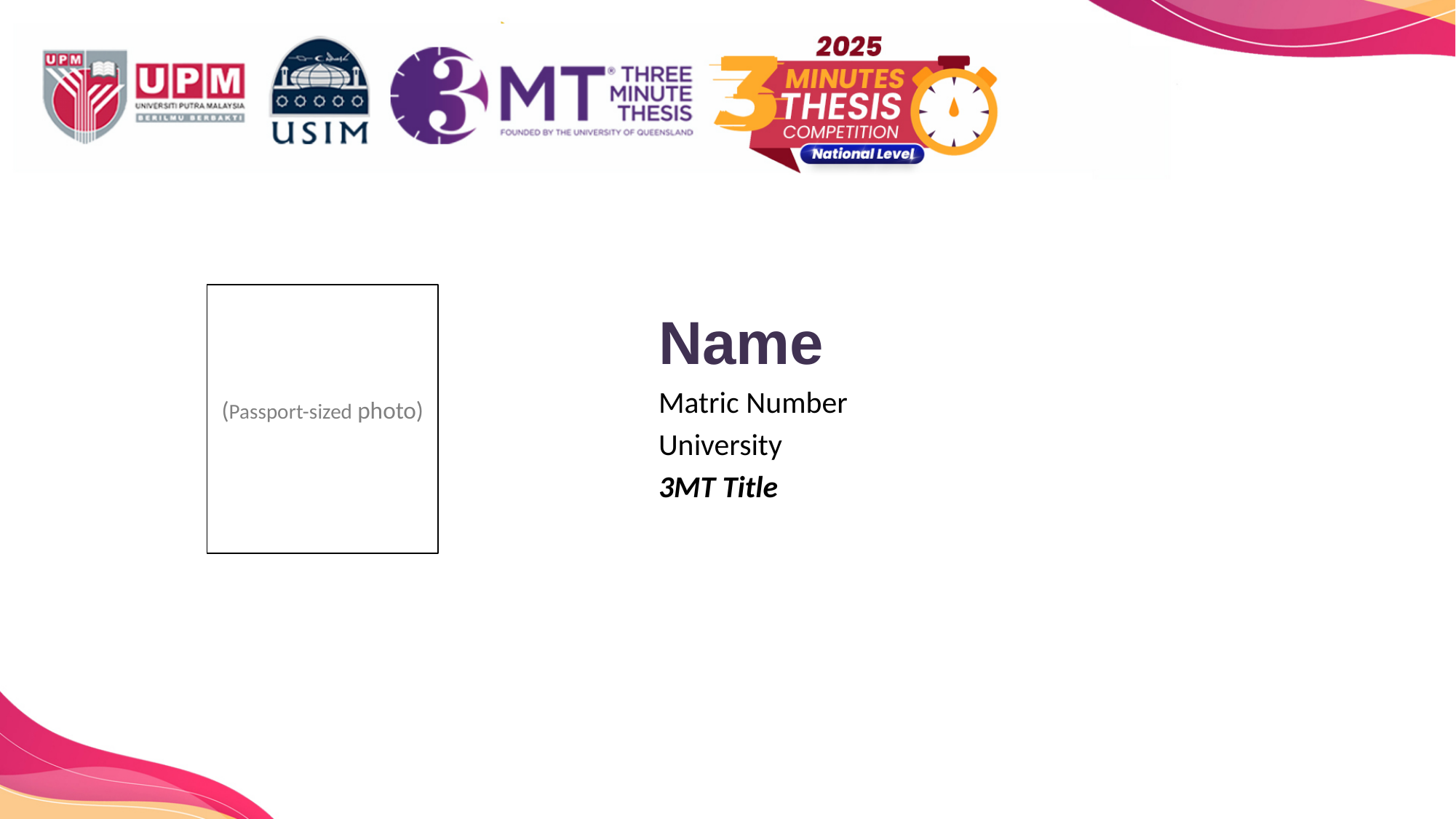

Name
Matric Number
University
3MT Title
(Passport-sized photo)